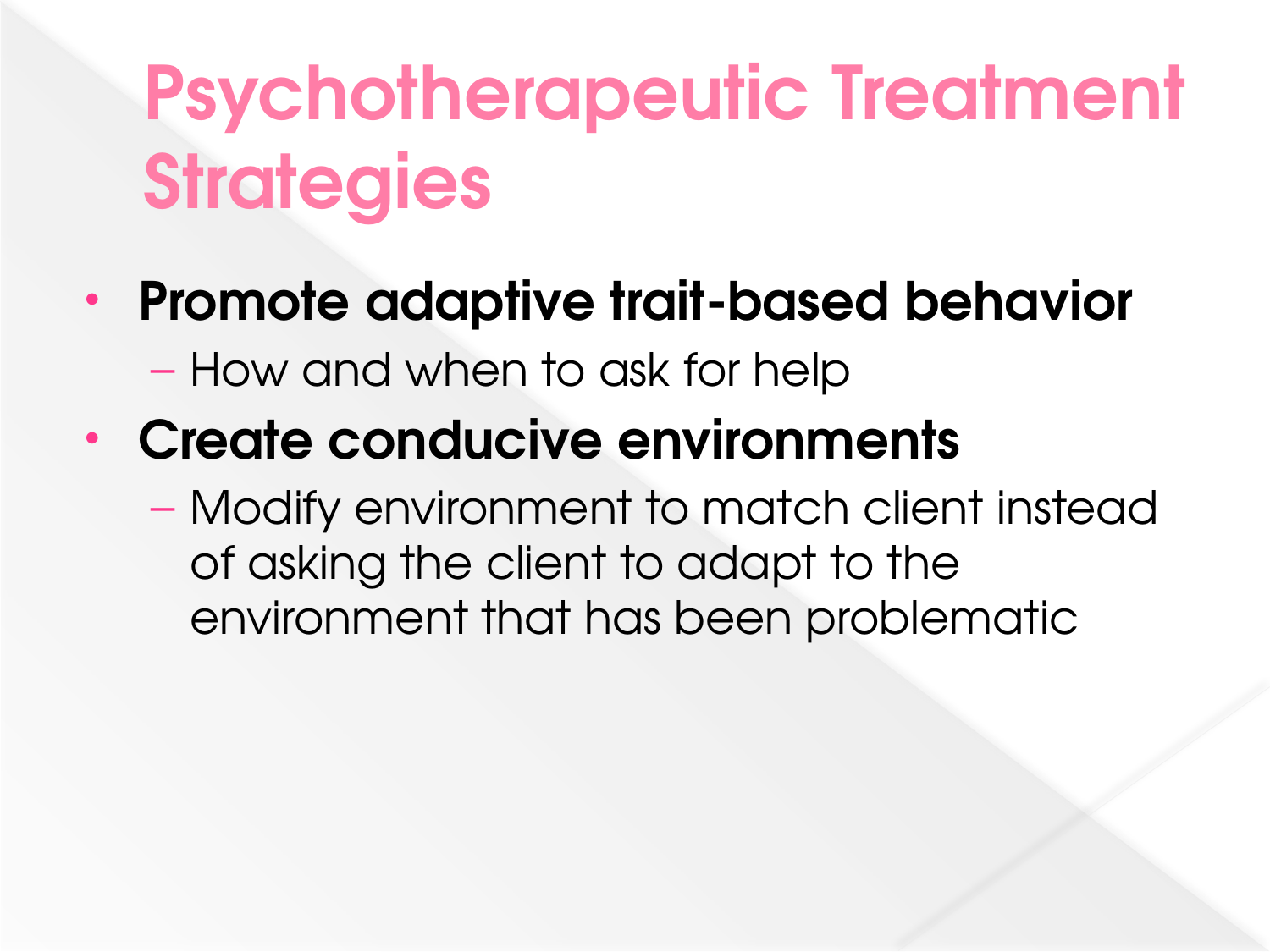

# Psychotherapeutic Treatment Strategies
Promote adaptive trait-based behavior
How and when to ask for help
Create conducive environments
Modify environment to match client instead of asking the client to adapt to the environment that has been problematic